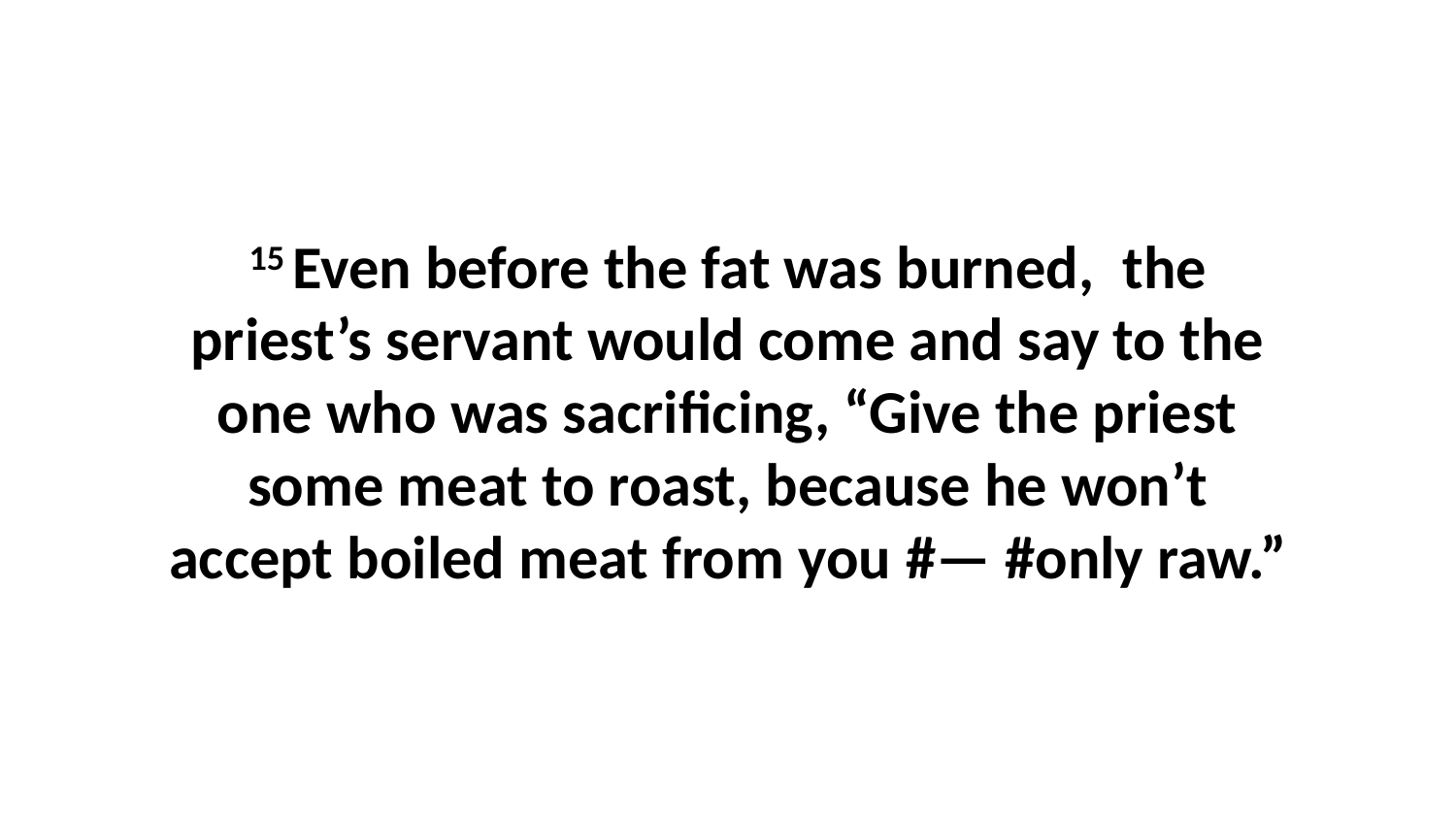

15 Even before the fat was burned,  the priest’s servant would come and say to the one who was sacrificing, “Give the priest some meat to roast, because he won’t accept boiled meat from you #— #only raw.”